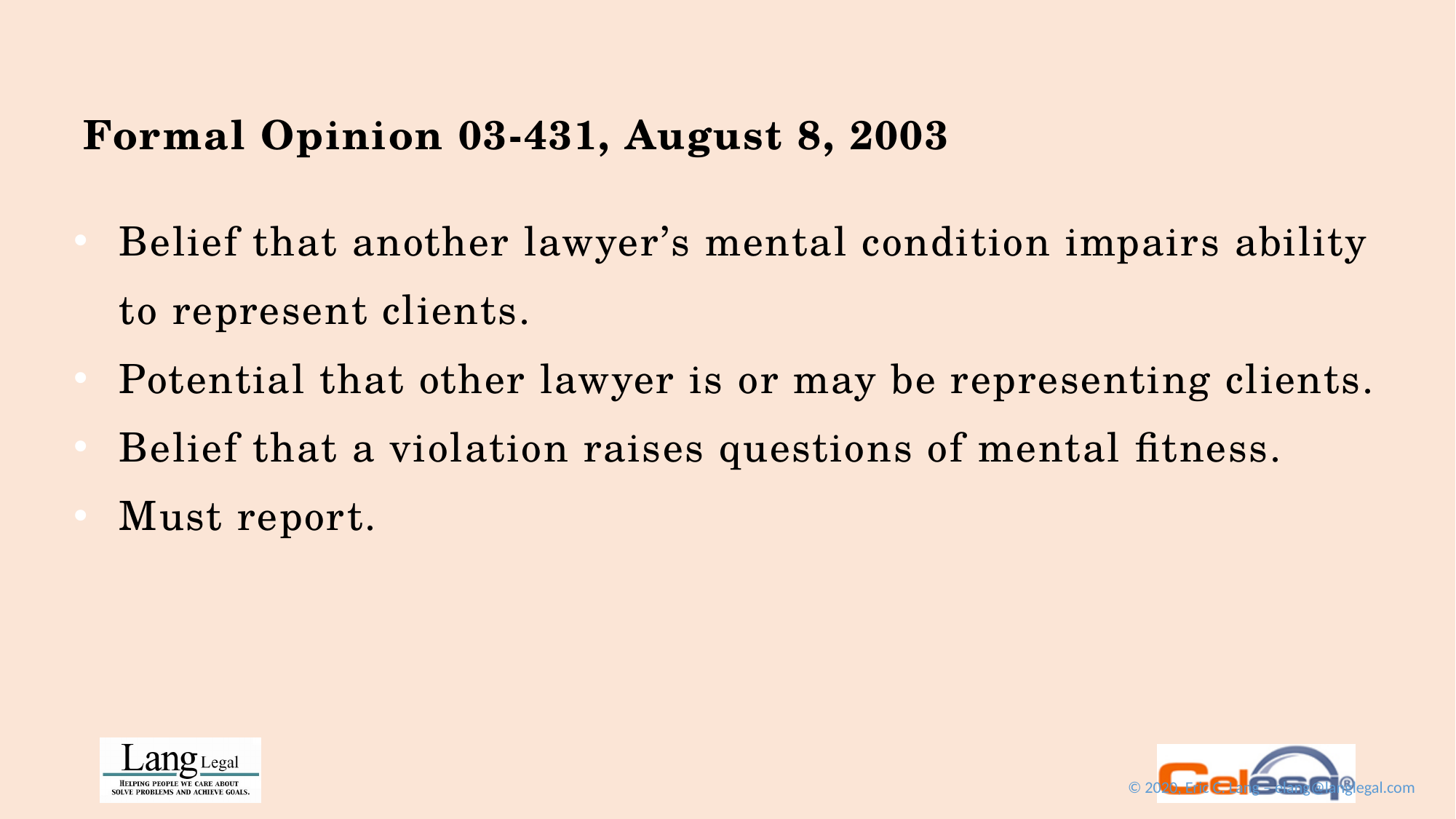

Formal Opinion 03-431, August 8, 2003
Belief that another lawyer’s mental condition impairs ability to represent clients.
Potential that other lawyer is or may be representing clients.
Belief that a violation raises questions of mental fitness.
Must report.

© 2020, Eric C. Lang – elang@langlegal.com